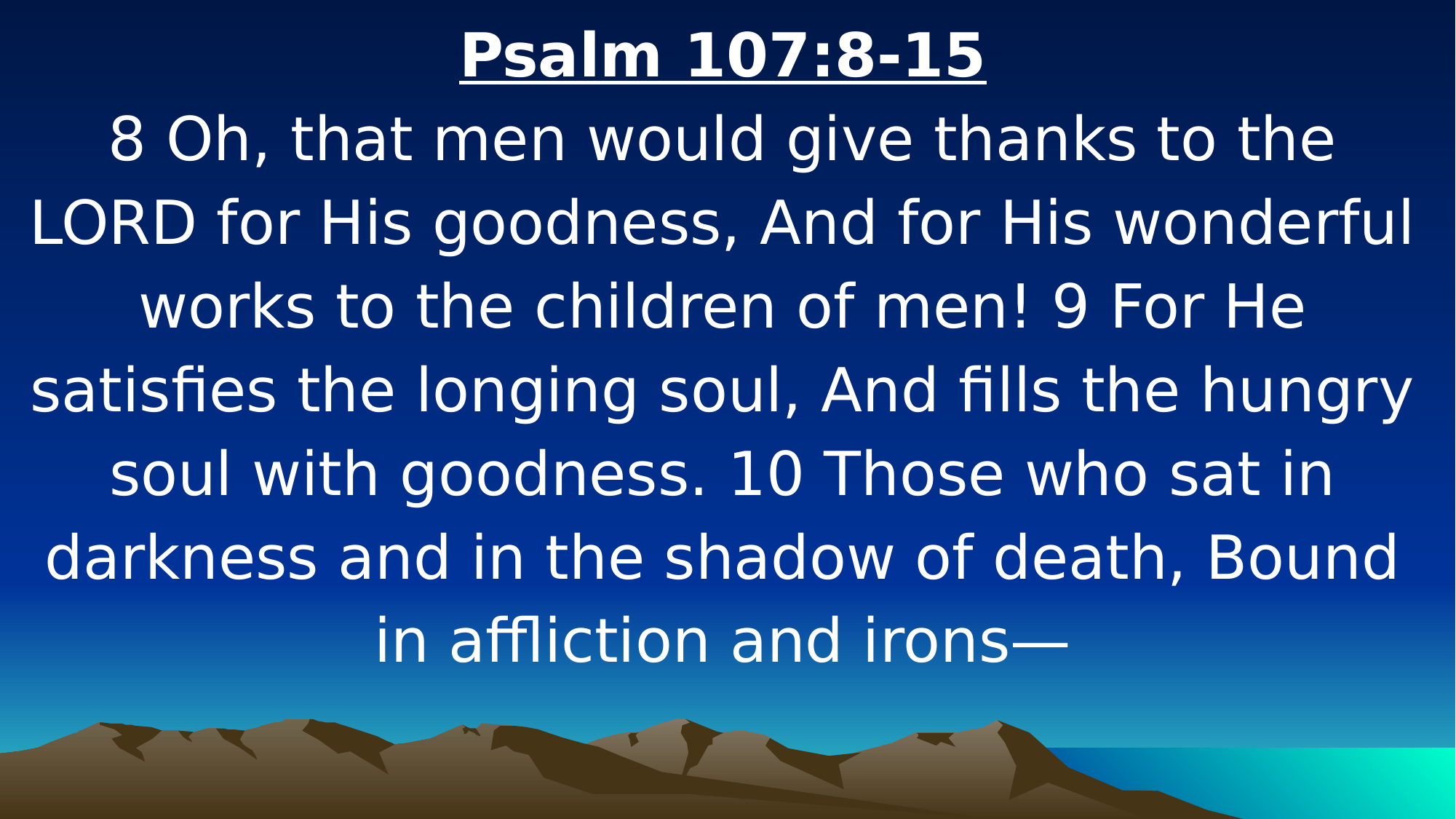

Psalm 107:8-15
8 Oh, that men would give thanks to the LORD for His goodness, And for His wonderful works to the children of men! 9 For He satisfies the longing soul, And fills the hungry soul with goodness. 10 Those who sat in darkness and in the shadow of death, Bound in affliction and irons—